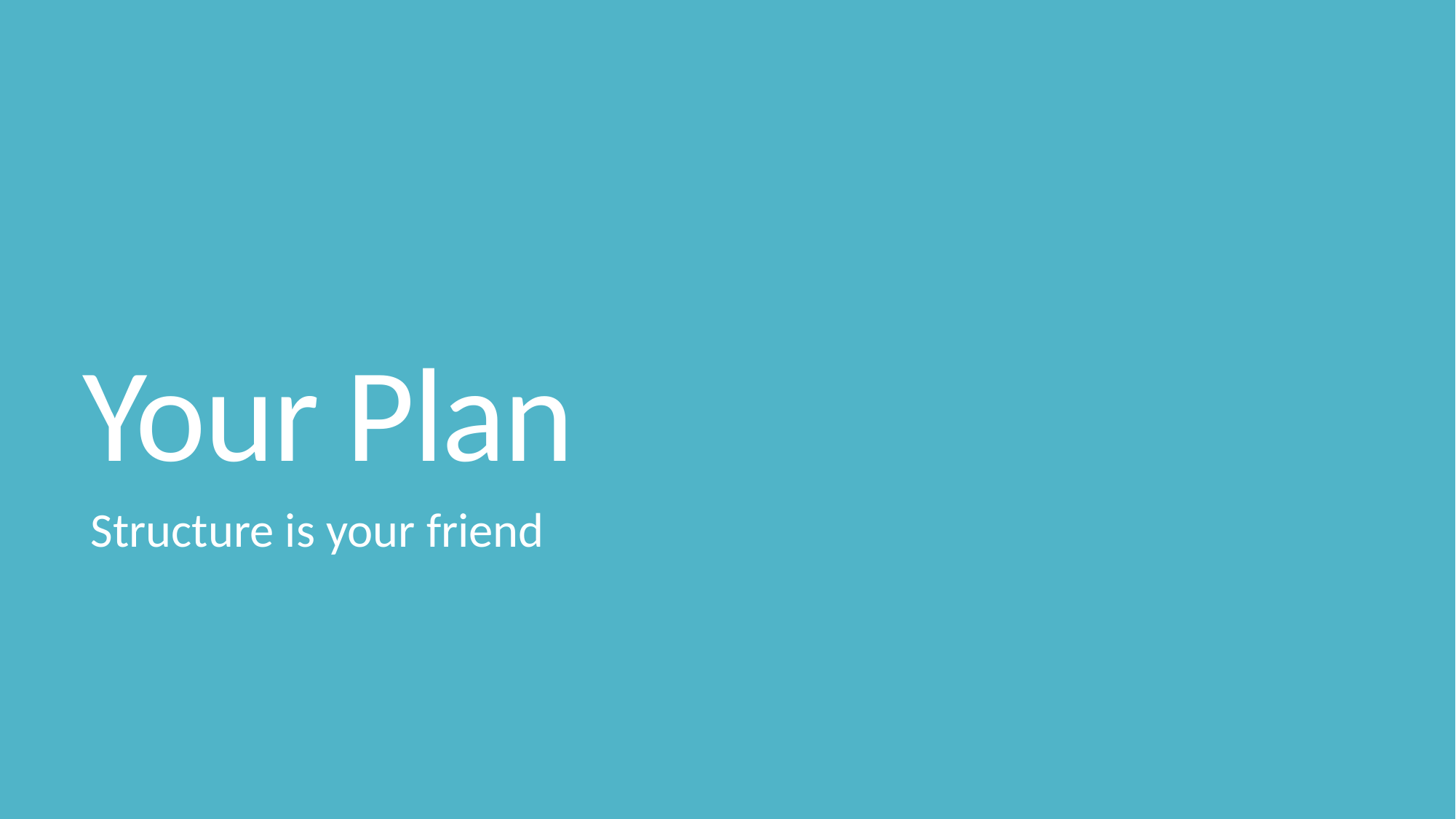

# Your Plan
Structure is your friend